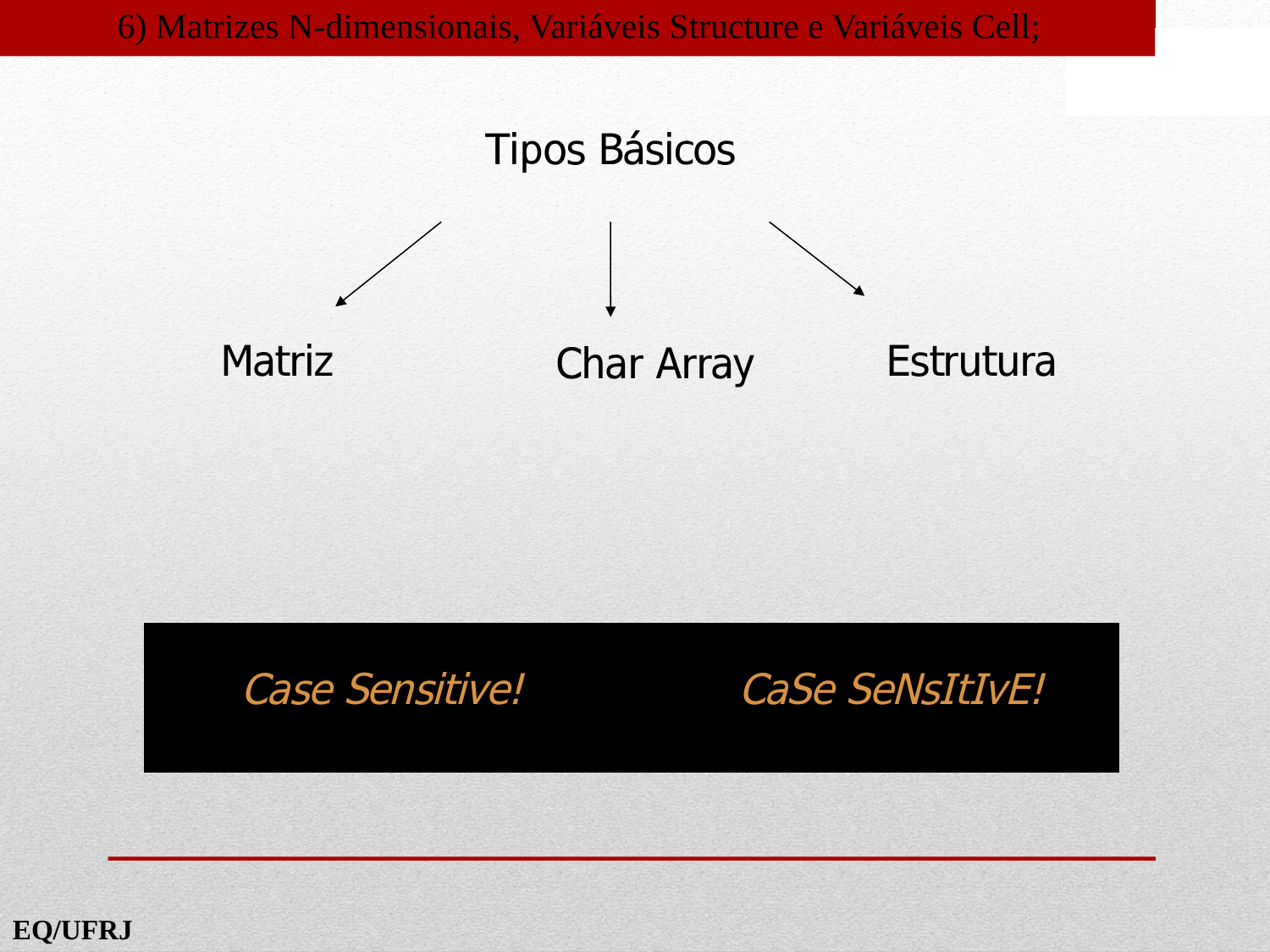

6) Matrizes N-dimensionais, Variáveis Structure e Variáveis Cell;
Tipos Básicos

Matriz
Estrutura
Char Array

Case Sensitive!
CaSe SeNsItIvE!